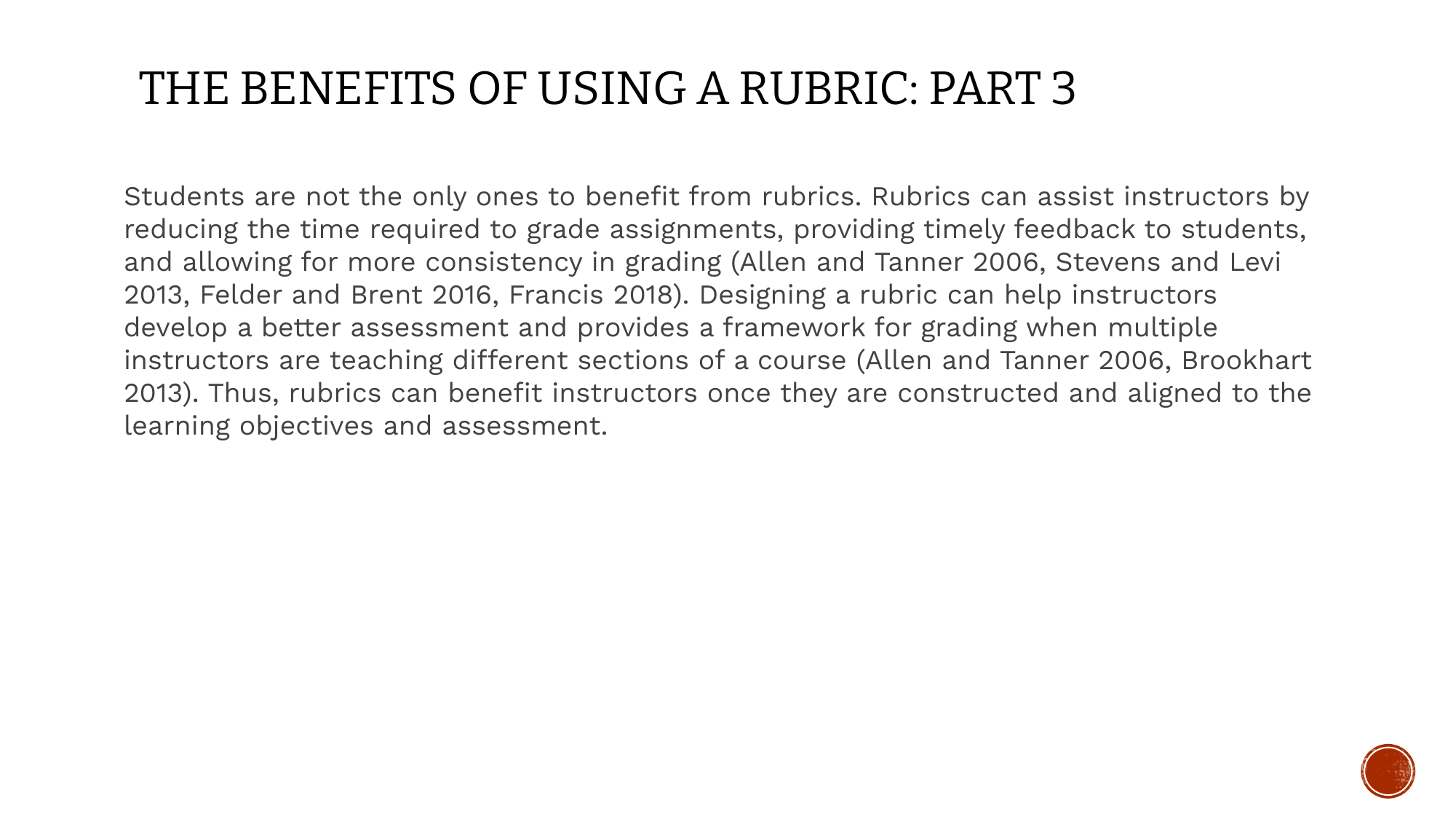

# The benefits of using a rubric: Part 3
Students are not the only ones to benefit from rubrics. Rubrics can assist instructors by reducing the time required to grade assignments, providing timely feedback to students, and allowing for more consistency in grading (Allen and Tanner 2006, Stevens and Levi 2013, Felder and Brent 2016, Francis 2018). Designing a rubric can help instructors develop a better assessment and provides a framework for grading when multiple instructors are teaching different sections of a course (Allen and Tanner 2006, Brookhart 2013). Thus, rubrics can benefit instructors once they are constructed and aligned to the learning objectives and assessment.